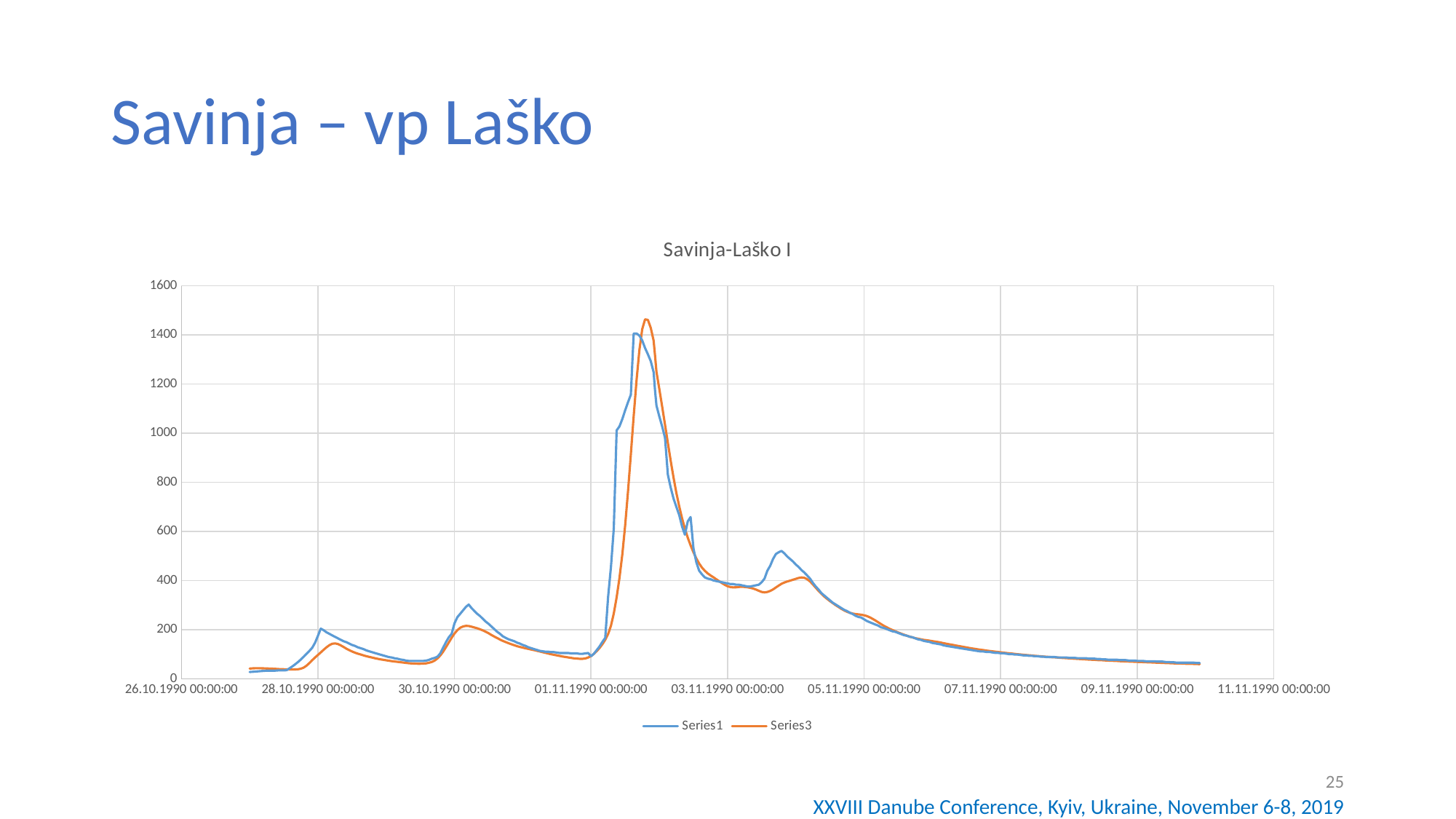

# Savinja – vp Laško

### Chart: Savinja-Laško I

| Category |  |  |
|---|---|---|
25
XXVIII Danube Conference, Kyiv, Ukraine, November 6-8, 2019